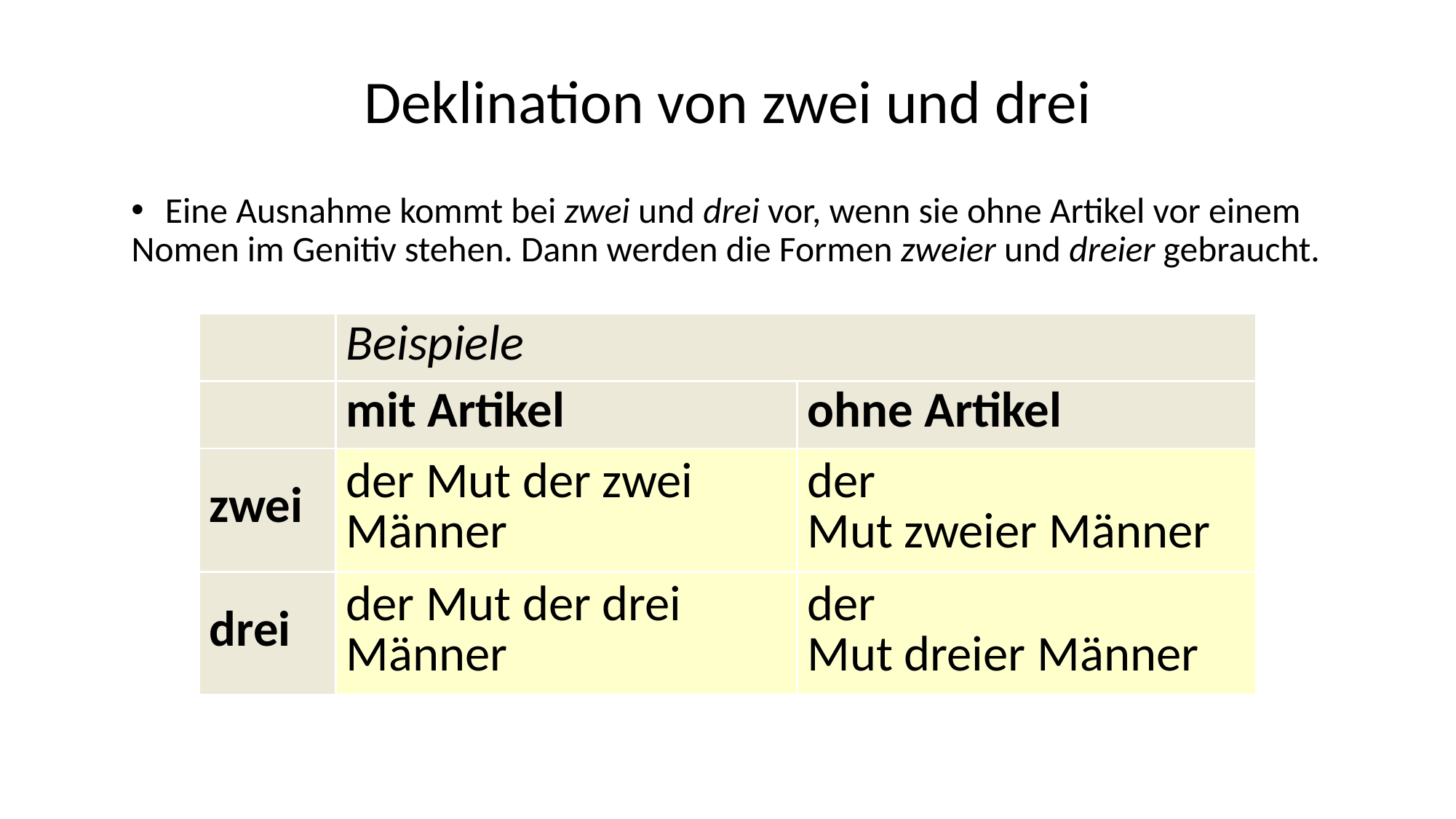

# Deklination von zwei und drei
Eine Ausnahme kommt bei zwei und drei vor, wenn sie ohne Artikel vor einem Nomen im Genitiv stehen. Dann werden die Formen zweier und dreier gebraucht.
|  | Beispiele |  |
| --- | --- | --- |
|  | mit Artikel | ohne Artikel |
| zwei | der Mut der zwei Männer | der Mut zweier Männer |
| drei | der Mut der drei Männer | der Mut dreier Männer |